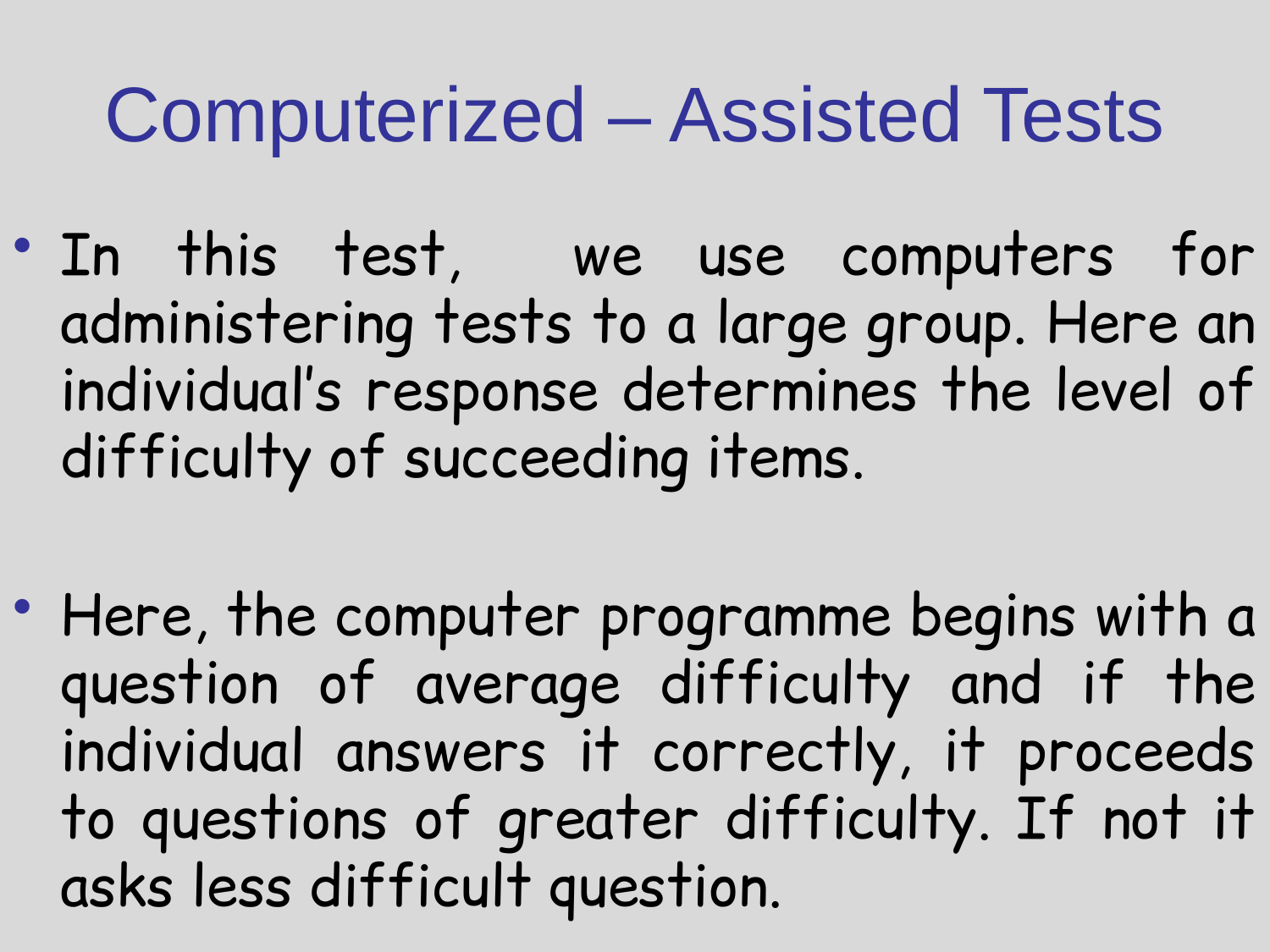

Computerized – Assisted Tests
In this test,  we use computers for administering tests to a large group. Here an individual’s response determines the level of difficulty of succeeding items.

Here, the computer programme begins with a question of average difficulty and if the individual answers it correctly, it proceeds to questions of greater difficulty. If not it asks less difficult question.